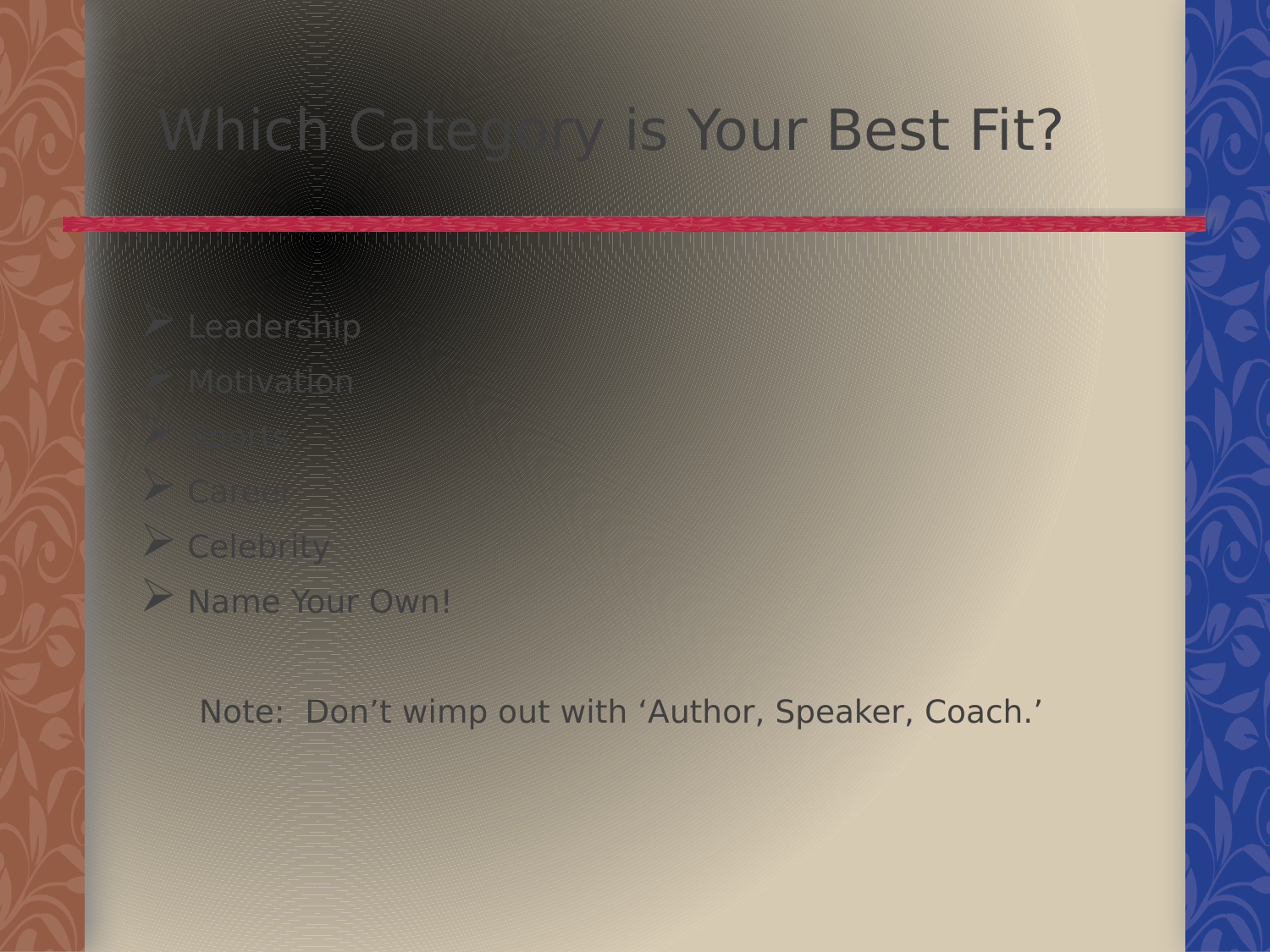

# Which Category is Your Best Fit?
Leadership
Motivation
Sports
Career
Celebrity
Name Your Own!

Note:  Don’t wimp out with ‘Author, Speaker, Coach.’